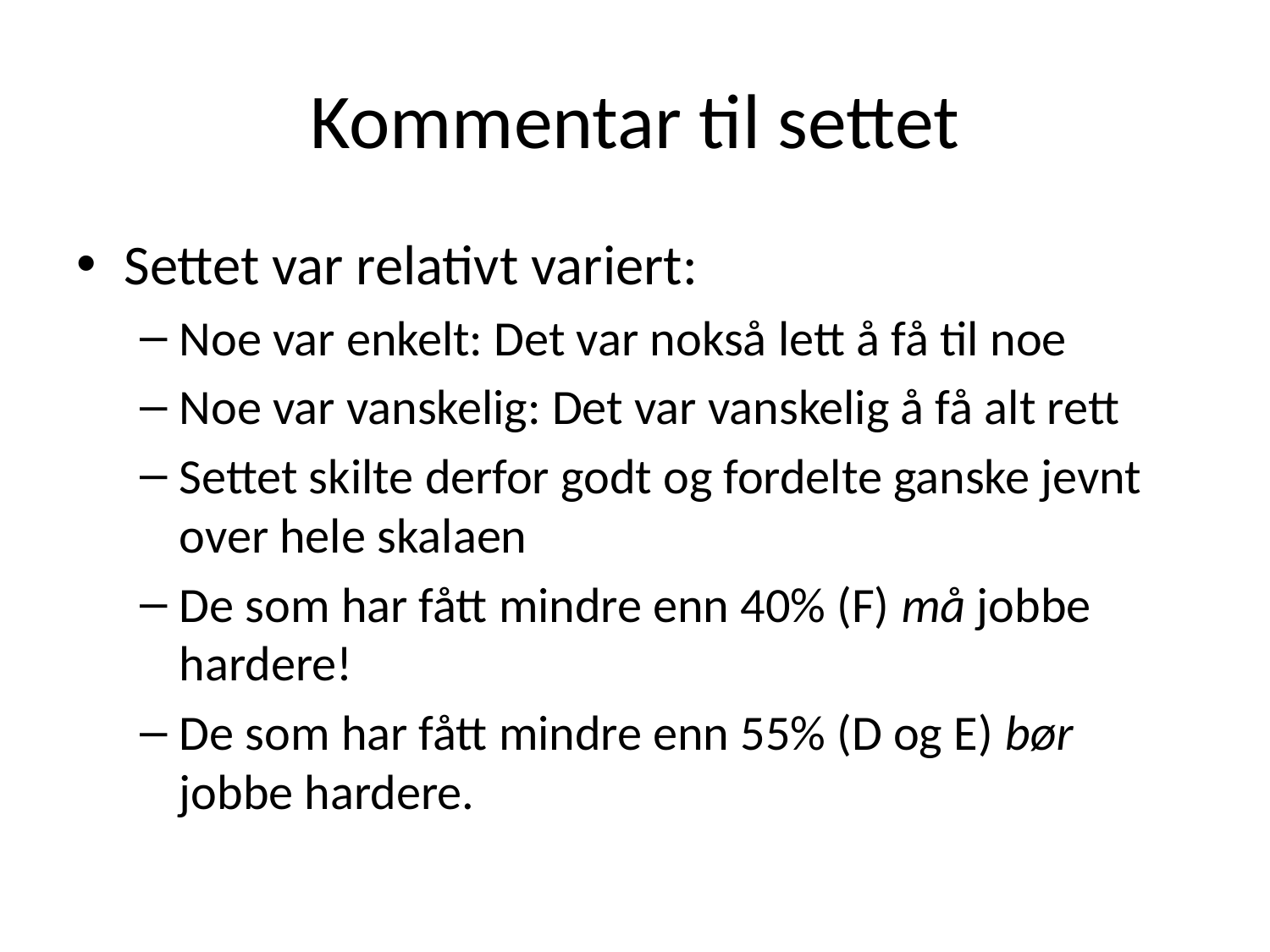

# Kommentar til settet
Settet var relativt variert:
Noe var enkelt: Det var nokså lett å få til noe
Noe var vanskelig: Det var vanskelig å få alt rett
Settet skilte derfor godt og fordelte ganske jevnt over hele skalaen
De som har fått mindre enn 40% (F) må jobbe hardere!
De som har fått mindre enn 55% (D og E) bør jobbe hardere.